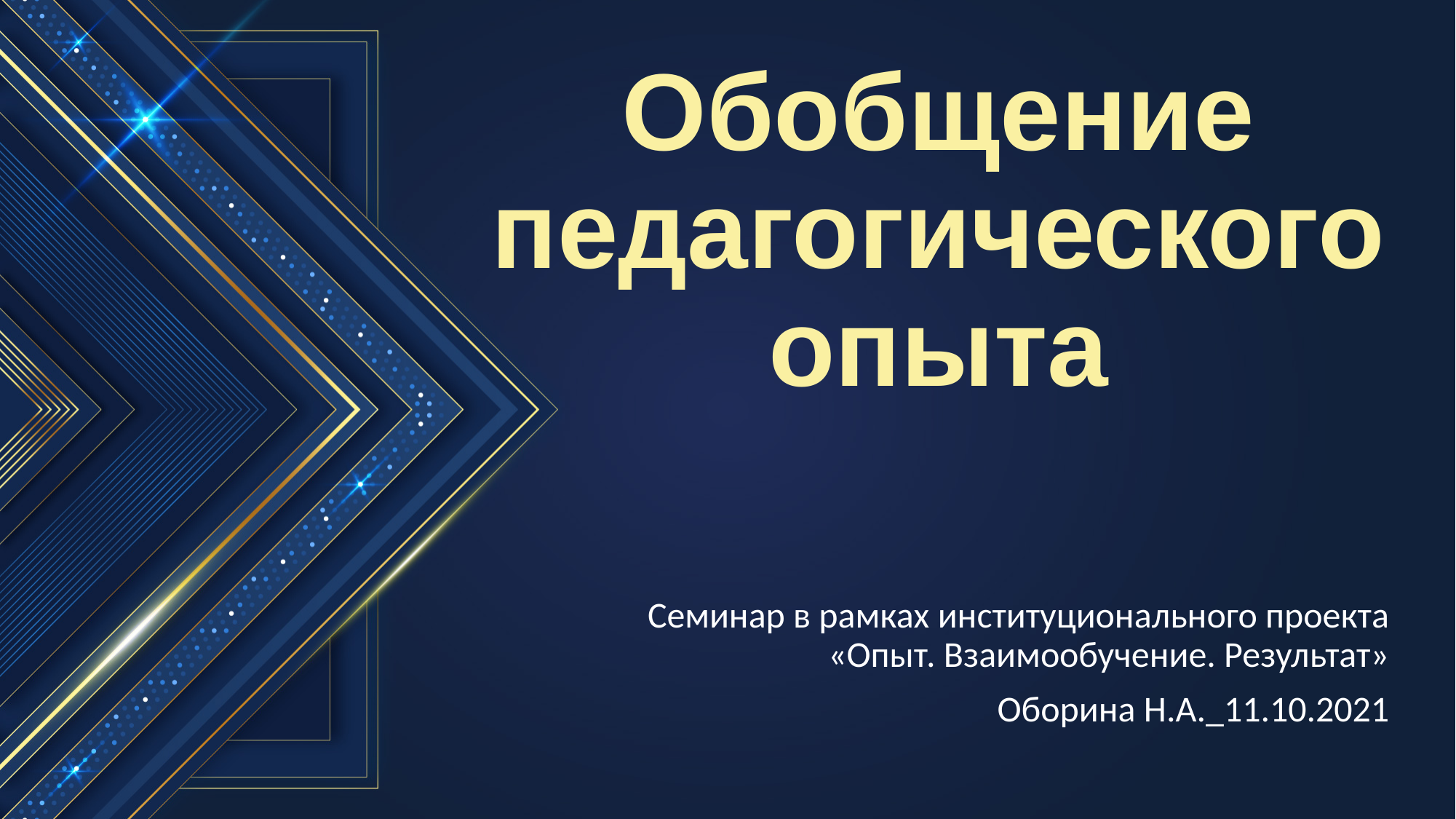

# Обобщение педагогического опыта
Семинар в рамках институционального проекта «Опыт. Взаимообучение. Результат»
Оборина Н.А._11.10.2021